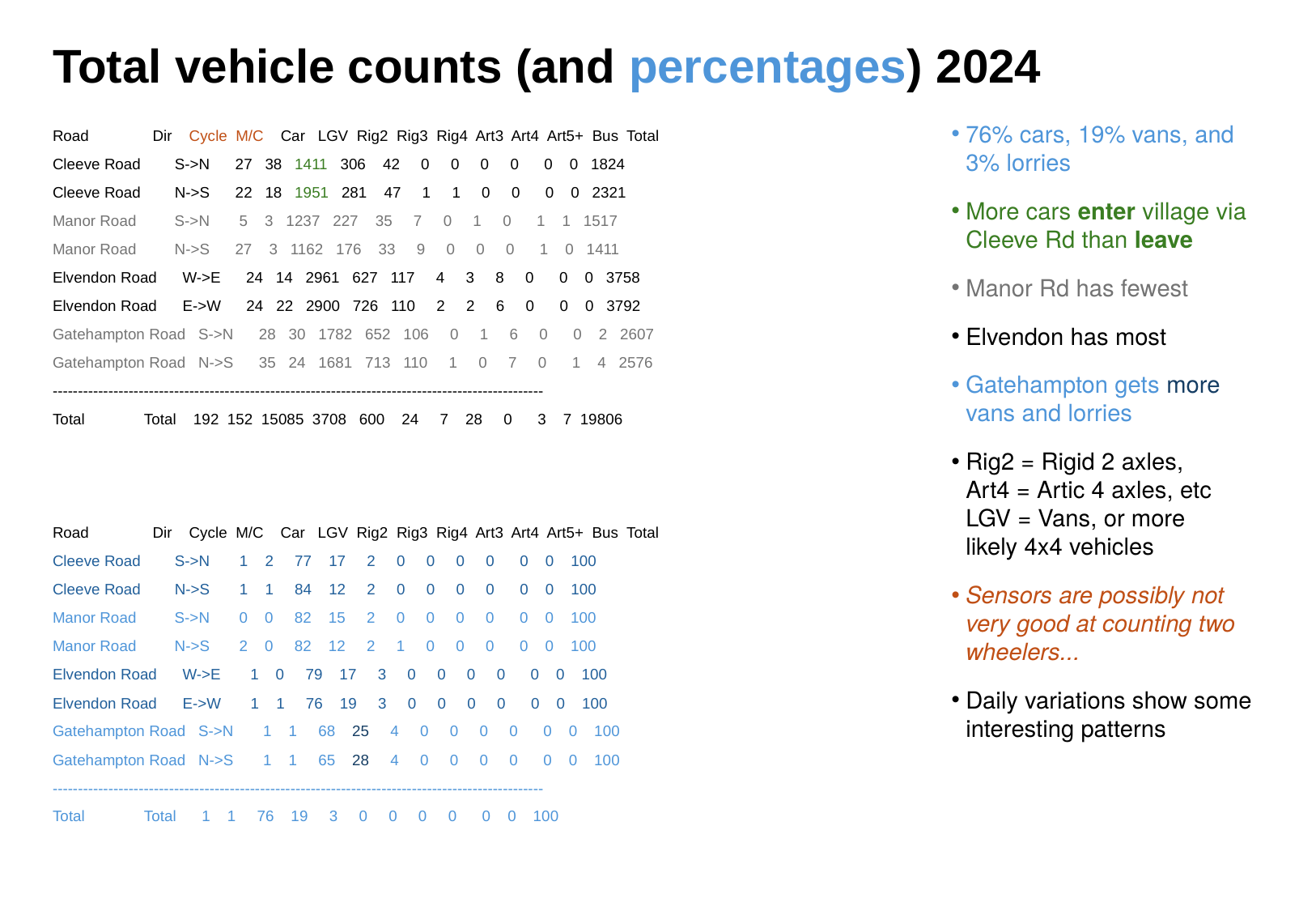

# Total vehicle counts (and percentages) 2024
76% cars, 19% vans, and 3% lorries
More cars enter village via Cleeve Rd than leave
Manor Rd has fewest
Elvendon has most
Gatehampton gets more vans and lorries
Rig2 = Rigid 2 axles,
Art4 = Artic 4 axles, etc
LGV = Vans, or more
likely 4x4 vehicles
Sensors are possibly not very good at counting two wheelers...
Daily variations show some interesting patterns

Road               Dir    Cycle  M/C    Car   LGV  Rig2  Rig3  Rig4  Art3  Art4  Art5+  Bus  Total
Cleeve Road        S->N      27   38   1411   306    42     0     0     0     0      0    0   1824
Cleeve Road        N->S      22   18   1951   281    47     1     1     0     0      0    0   2321
Manor Road         S->N       5    3   1237   227    35     7     0     1     0      1    1   1517
Manor Road         N->S      27    3   1162   176    33     9     0     0     0      1    0   1411
Elvendon Road      W->E      24   14   2961   627   117     4     3     8     0      0    0   3758
Elvendon Road      E->W      24   22   2900   726   110     2     2     6     0      0    0   3792
Gatehampton Road   S->N      28   30   1782   652   106     0     1     6     0      0    2   2607
Gatehampton Road   N->S      35   24   1681   713   110     1     0     7     0      1    4   2576
-------------------------------------------------------------------------------------------------
Total              Total    192  152  15085  3708   600    24     7    28     0      3    7  19806

Road               Dir    Cycle  M/C    Car   LGV  Rig2  Rig3  Rig4  Art3  Art4  Art5+  Bus  Total
Cleeve Road        S->N       1    2     77    17     2     0     0     0     0      0    0    100
Cleeve Road        N->S       1    1     84    12     2     0     0     0     0      0    0    100
Manor Road         S->N       0    0     82    15     2     0     0     0     0      0    0    100
Manor Road         N->S       2    0     82    12     2     1     0     0     0      0    0    100
Elvendon Road      W->E       1    0     79    17     3     0     0     0     0      0    0    100
Elvendon Road      E->W       1    1     76    19     3     0     0     0     0      0    0    100
Gatehampton Road   S->N       1    1     68    25     4     0     0     0     0      0    0    100
Gatehampton Road   N->S       1    1     65    28     4     0     0     0     0      0    0    100
-------------------------------------------------------------------------------------------------
Total              Total      1    1     76    19     3     0     0     0     0      0    0    100